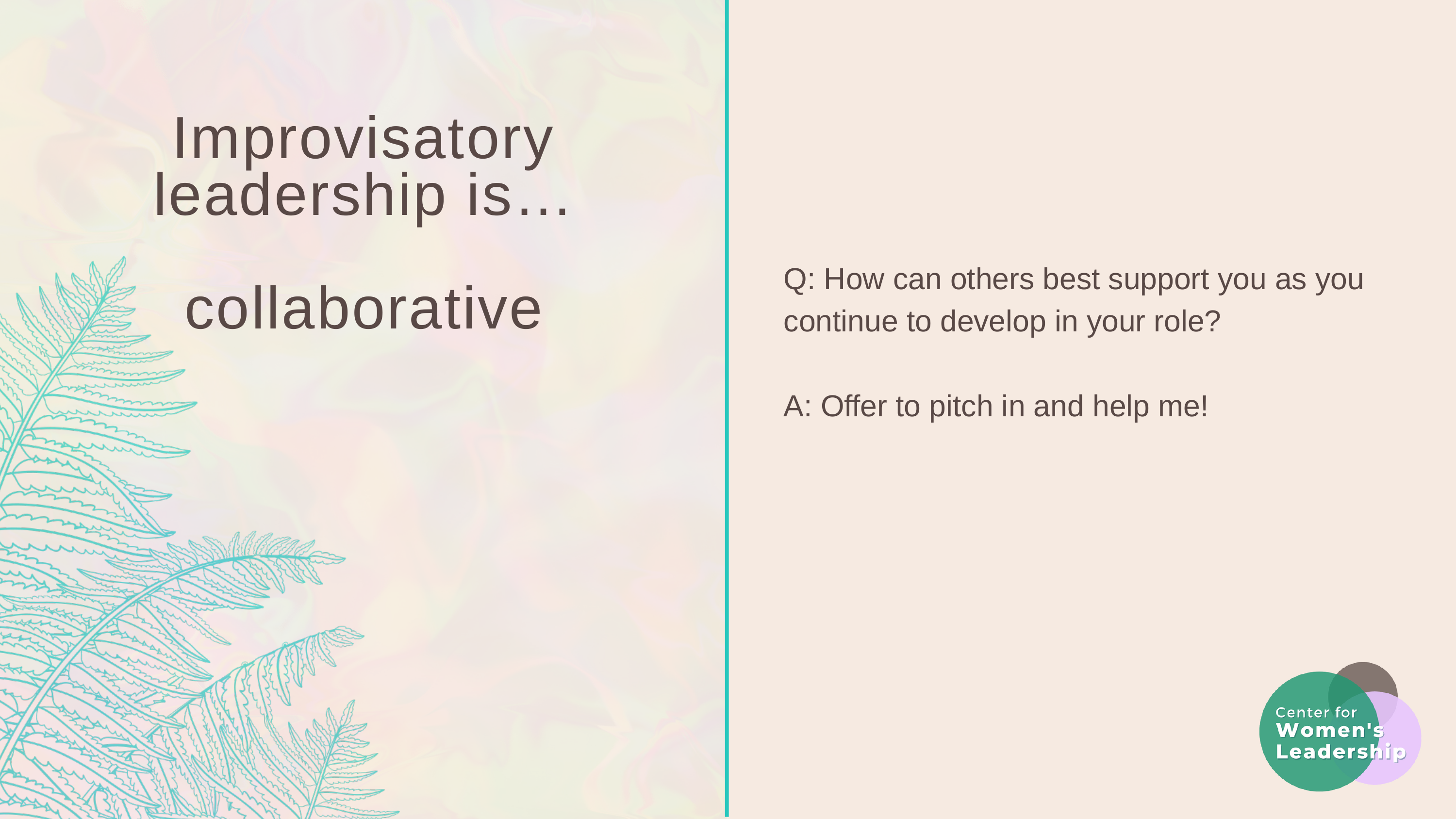

Improvisatory leadership is…

collaborative

Q: How can others best support you as you continue to develop in your role?

A: Offer to pitch in and help me!